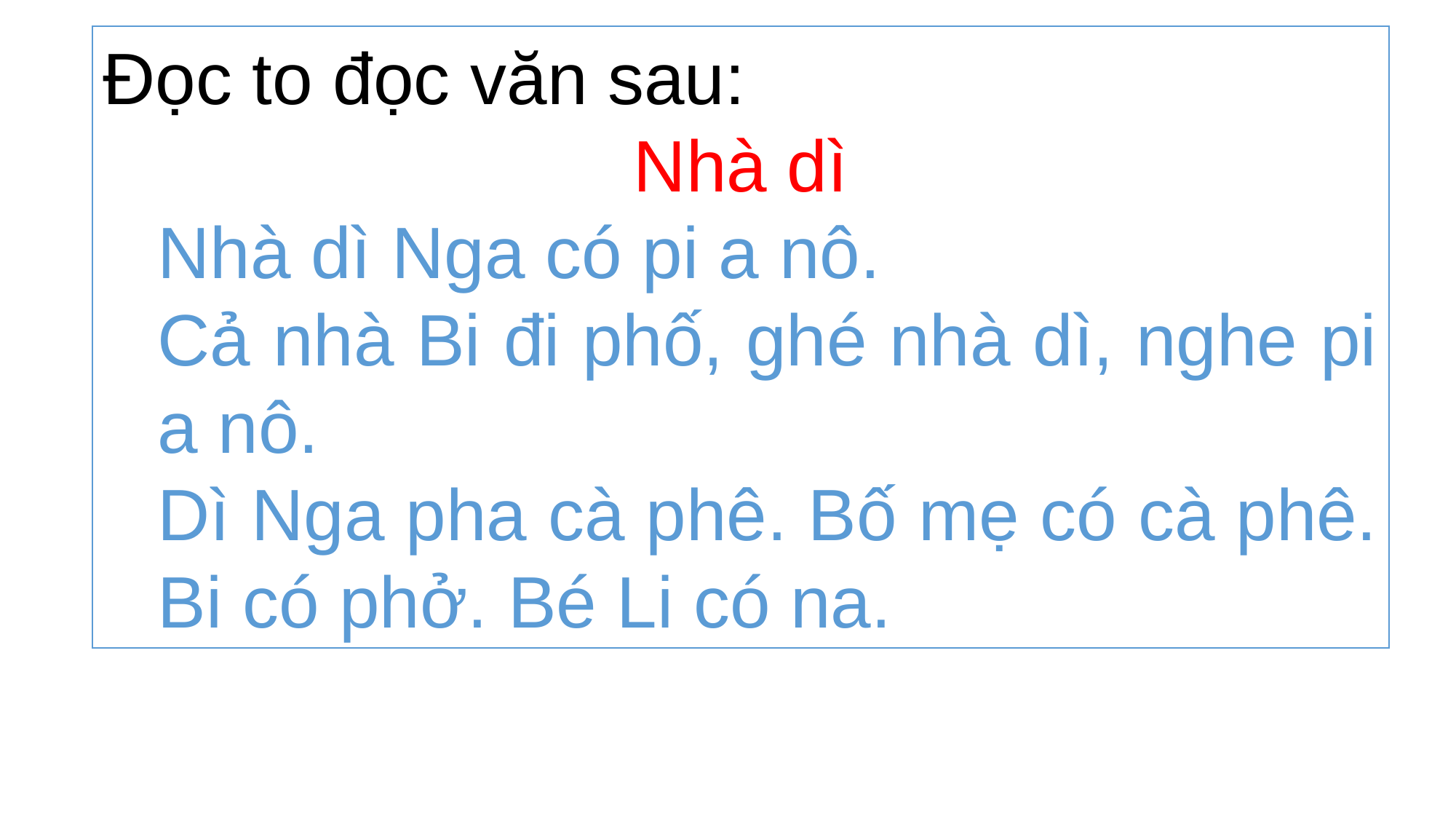

Đọc to đọc văn sau:
Nhà dì
Nhà dì Nga có pi a nô.
Cả nhà Bi đi phố, ghé nhà dì, nghe pi a nô.
Dì Nga pha cà phê. Bố mẹ có cà phê. Bi có phở. Bé Li có na.
#